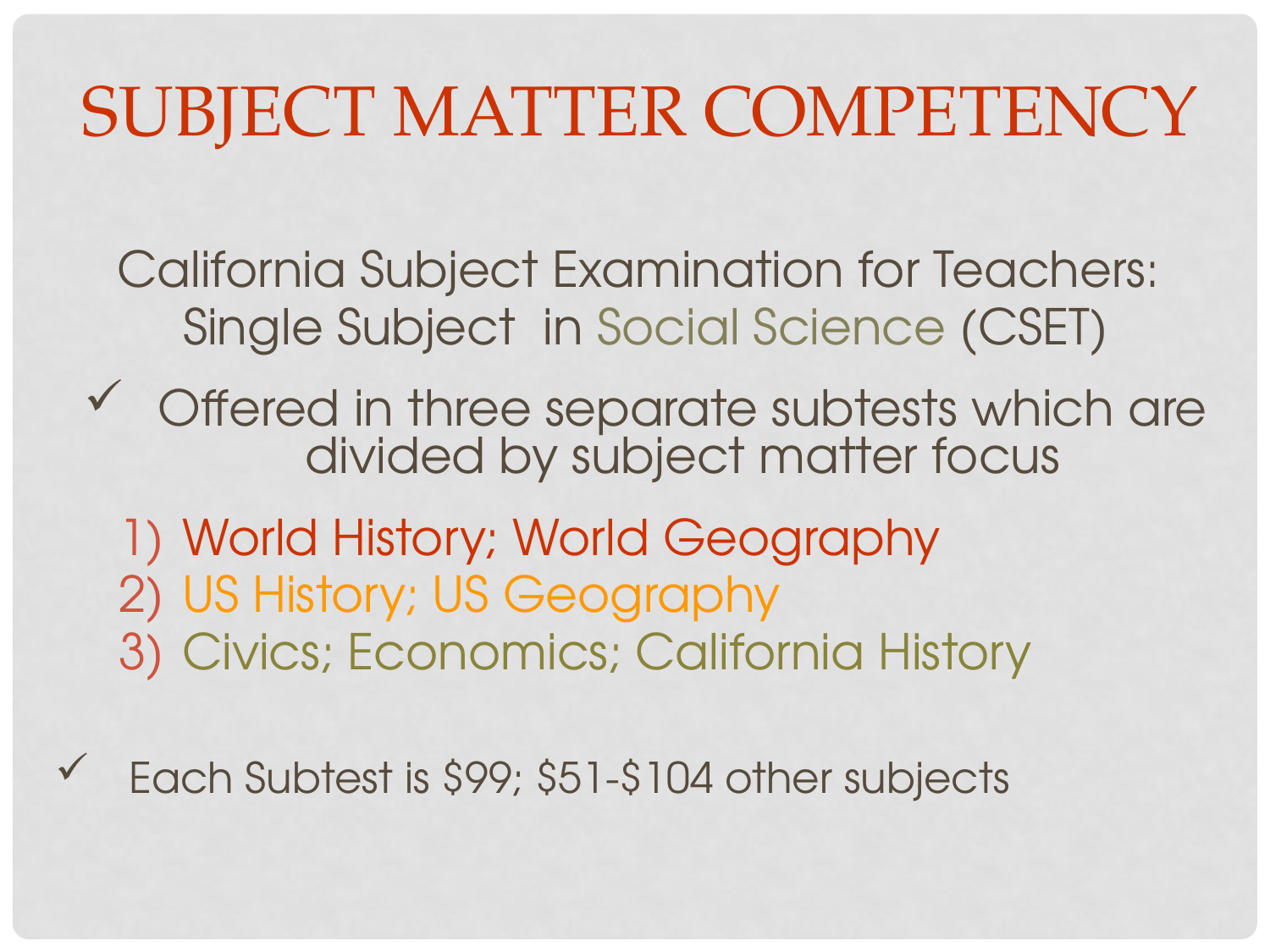

SUBJECT MATTER COMPETENCY
California Subject Examination for Teachers:
Single Subject  in Social Science (CSET)

Offered in three separate subtests which are divided by subject matter focus

World History; World Geography
US History; US Geography
Civics; Economics; California History

Each Subtest is $99; $51-$104 other subjects